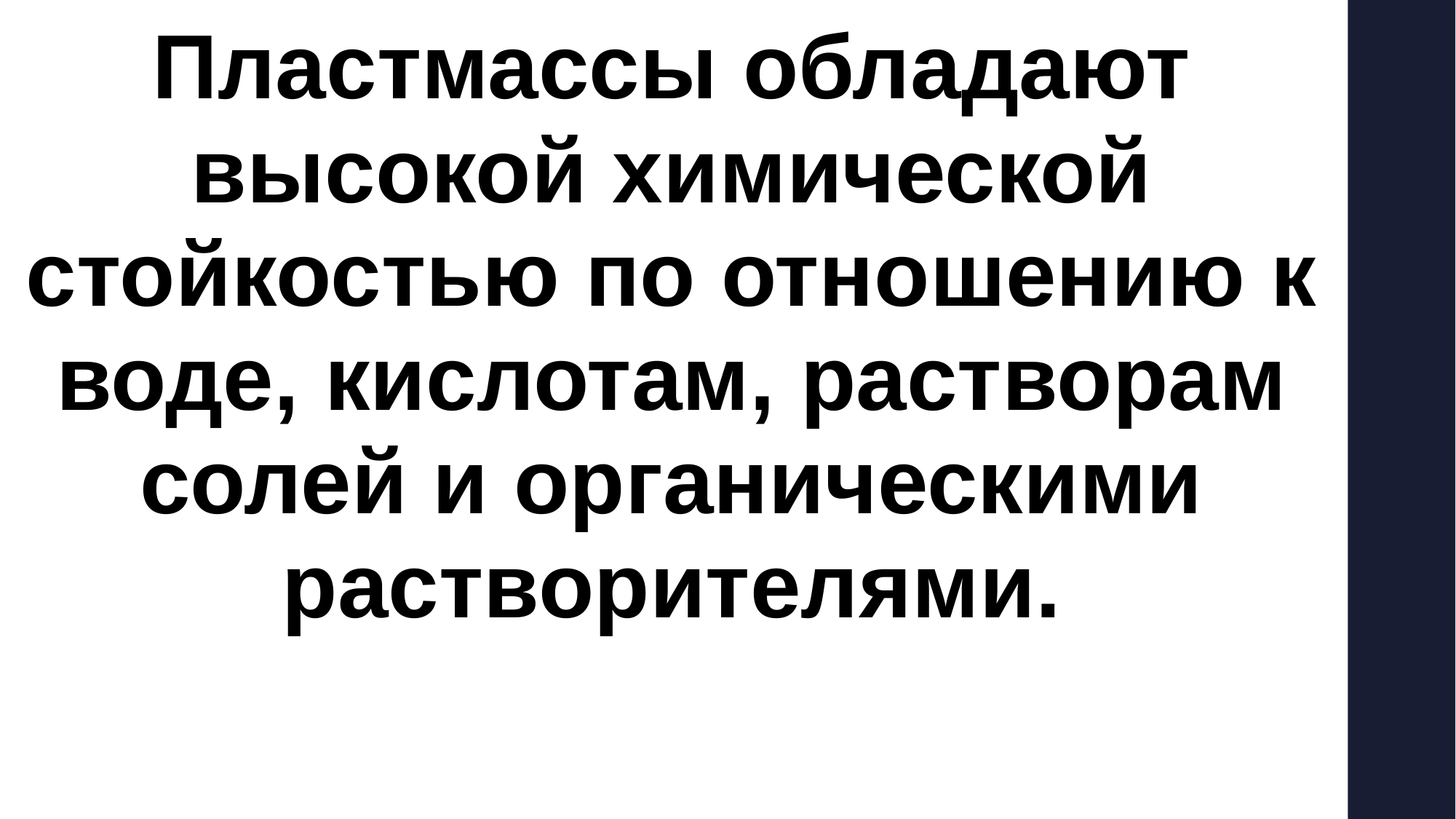

Пластмассы обладают высокой химической стойкостью по отношению к воде, кислотам, растворам солей и органическими растворителями.